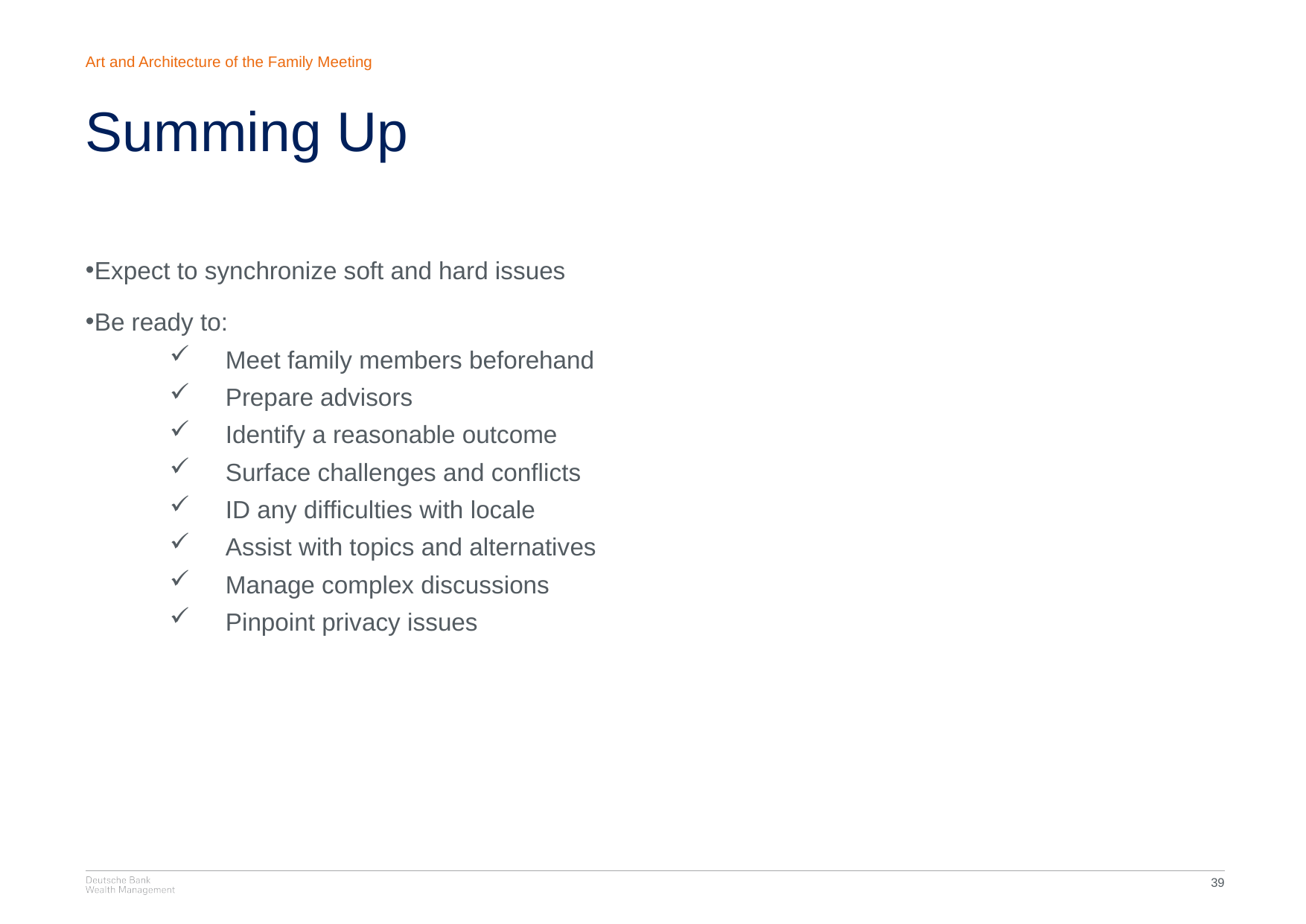

Art and Architecture of the Family Meeting

Summing Up
Expect to synchronize soft and hard issues
Be ready to:
Meet family members beforehand
Prepare advisors
Identify a reasonable outcome
Surface challenges and conflicts
ID any difficulties with locale
Assist with topics and alternatives
Manage complex discussions
Pinpoint privacy issues